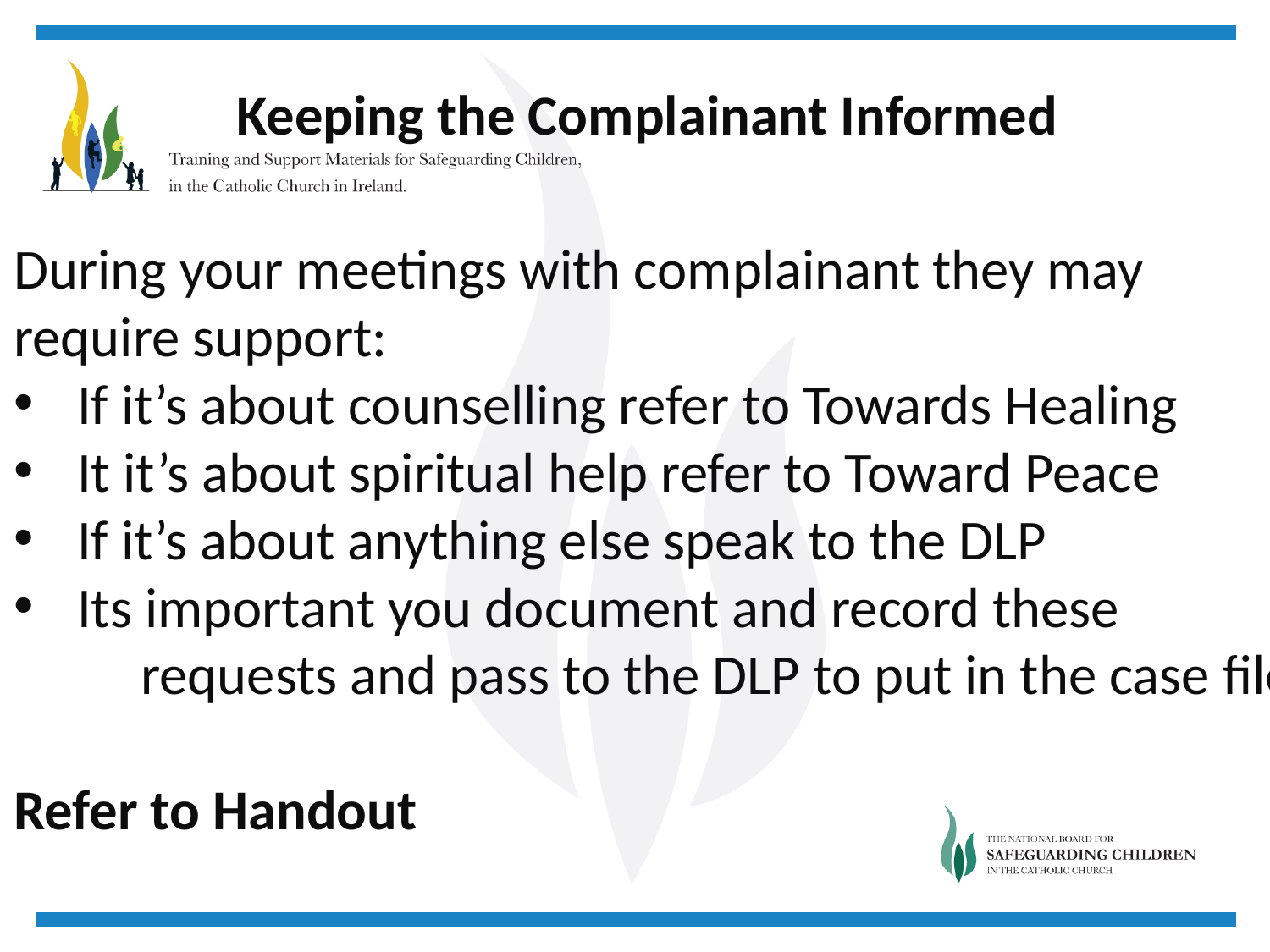

Keeping the Complainant Informed
During your meetings with complainant they may
require support:
If it’s about counselling refer to Towards Healing
It it’s about spiritual help refer to Toward Peace
If it’s about anything else speak to the DLP
Its important you document and record these
	requests and pass to the DLP to put in the case file

Refer to Handout